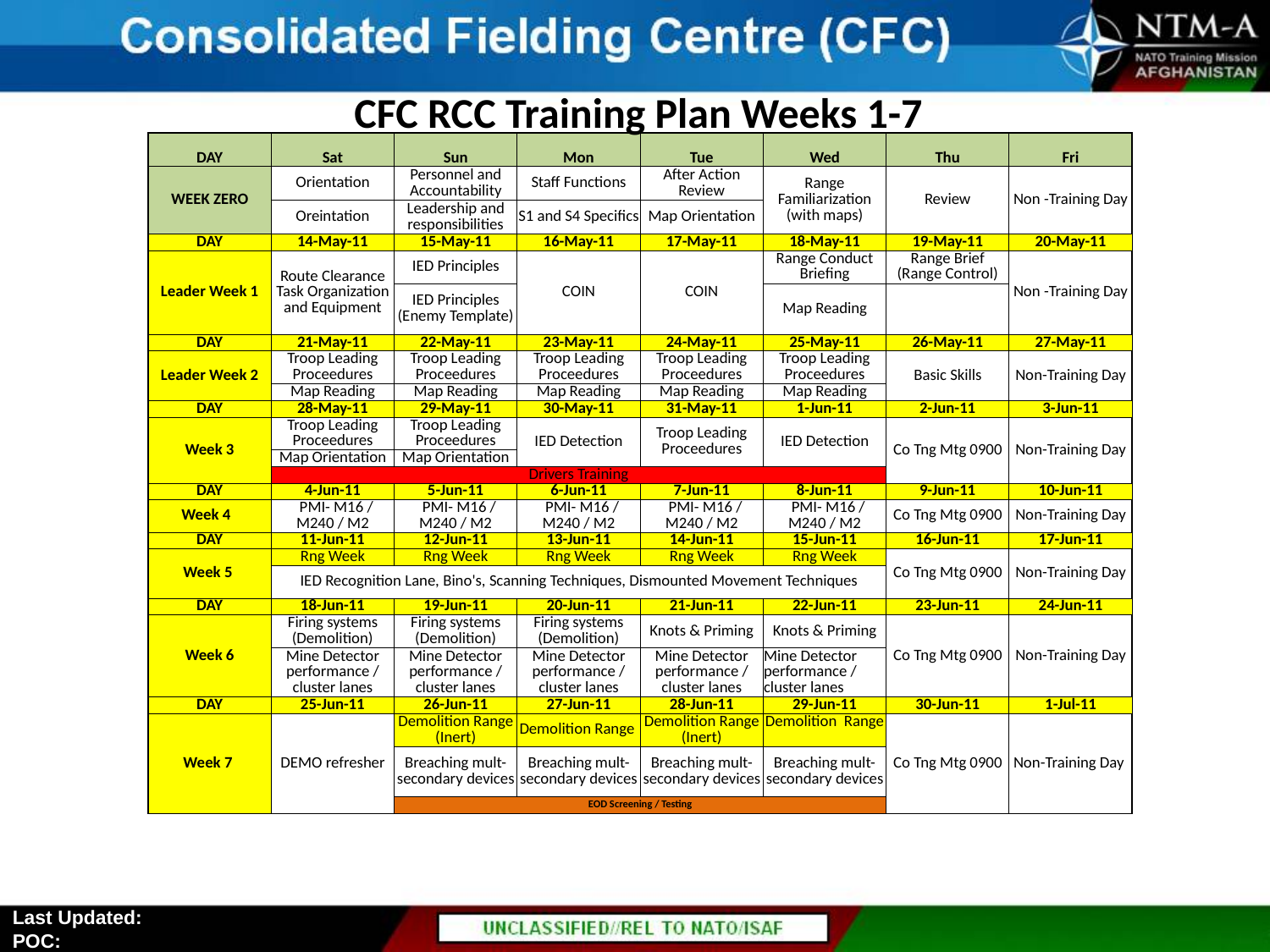

CFC RCC Training Plan Weeks 1-7
| DAY | Sat | Sun | Mon | Tue | Wed | Thu | Fri |
| --- | --- | --- | --- | --- | --- | --- | --- |
| WEEK ZERO | Orientation | Personnel and Accountability | Staff Functions | After Action Review | Range Familiarization (with maps) | Review | Non -Training Day |
|  | Oreintation | Leadership and responsibilities | S1 and S4 Specifics | Map Orientation |  |  |  |
| DAY | 14-May-11 | 15-May-11 | 16-May-11 | 17-May-11 | 18-May-11 | 19-May-11 | 20-May-11 |
| Leader Week 1 | Route Clearance Task Organization and Equipment | IED Principles | COIN | COIN | Range Conduct Briefing | Range Brief (Range Control) | Non -Training Day |
|  |  | IED Principles (Enemy Template) |  |  | Map Reading |  |  |
| DAY | 21-May-11 | 22-May-11 | 23-May-11 | 24-May-11 | 25-May-11 | 26-May-11 | 27-May-11 |
| Leader Week 2 | Troop Leading Proceedures | Troop Leading Proceedures | Troop Leading Proceedures | Troop Leading Proceedures | Troop Leading Proceedures | Basic Skills | Non-Training Day |
|  | Map Reading | Map Reading | Map Reading | Map Reading | Map Reading |  |  |
| DAY | 28-May-11 | 29-May-11 | 30-May-11 | 31-May-11 | 1-Jun-11 | 2-Jun-11 | 3-Jun-11 |
| Week 3 | Troop Leading Proceedures | Troop Leading Proceedures | IED Detection | Troop Leading Proceedures | IED Detection | Co Tng Mtg 0900 | Non-Training Day |
|  | Map Orientation | Map Orientation |  |  |  |  |  |
|  | Drivers Training |  |  |  |  |  |  |
| DAY | 4-Jun-11 | 5-Jun-11 | 6-Jun-11 | 7-Jun-11 | 8-Jun-11 | 9-Jun-11 | 10-Jun-11 |
| Week 4 | PMI- M16 / M240 / M2 | PMI- M16 / M240 / M2 | PMI- M16 / M240 / M2 | PMI- M16 / M240 / M2 | PMI- M16 / M240 / M2 | Co Tng Mtg 0900 | Non-Training Day |
| DAY | 11-Jun-11 | 12-Jun-11 | 13-Jun-11 | 14-Jun-11 | 15-Jun-11 | 16-Jun-11 | 17-Jun-11 |
| Week 5 | Rng Week | Rng Week | Rng Week | Rng Week | Rng Week | Co Tng Mtg 0900 | Non-Training Day |
|  | IED Recognition Lane, Bino's, Scanning Techniques, Dismounted Movement Techniques |  |  |  |  |  |  |
| DAY | 18-Jun-11 | 19-Jun-11 | 20-Jun-11 | 21-Jun-11 | 22-Jun-11 | 23-Jun-11 | 24-Jun-11 |
| Week 6 | Firing systems (Demolition) | Firing systems (Demolition) | Firing systems (Demolition) | Knots & Priming | Knots & Priming | Co Tng Mtg 0900 | Non-Training Day |
|  | Mine Detector performance / cluster lanes | Mine Detector performance / cluster lanes | Mine Detector performance / cluster lanes | Mine Detector performance / cluster lanes | Mine Detector performance / cluster lanes |  |  |
| DAY | 25-Jun-11 | 26-Jun-11 | 27-Jun-11 | 28-Jun-11 | 29-Jun-11 | 30-Jun-11 | 1-Jul-11 |
| Week 7 | DEMO refresher | Demolition Range (Inert) | Demolition Range | Demolition Range (Inert) | Demolition Range | Co Tng Mtg 0900 | Non-Training Day |
|  |  | Breaching mult-secondary devices | Breaching mult-secondary devices | Breaching mult-secondary devices | Breaching mult-secondary devices |  |  |
|  |  | EOD Screening / Testing |  |  |  |  |  |